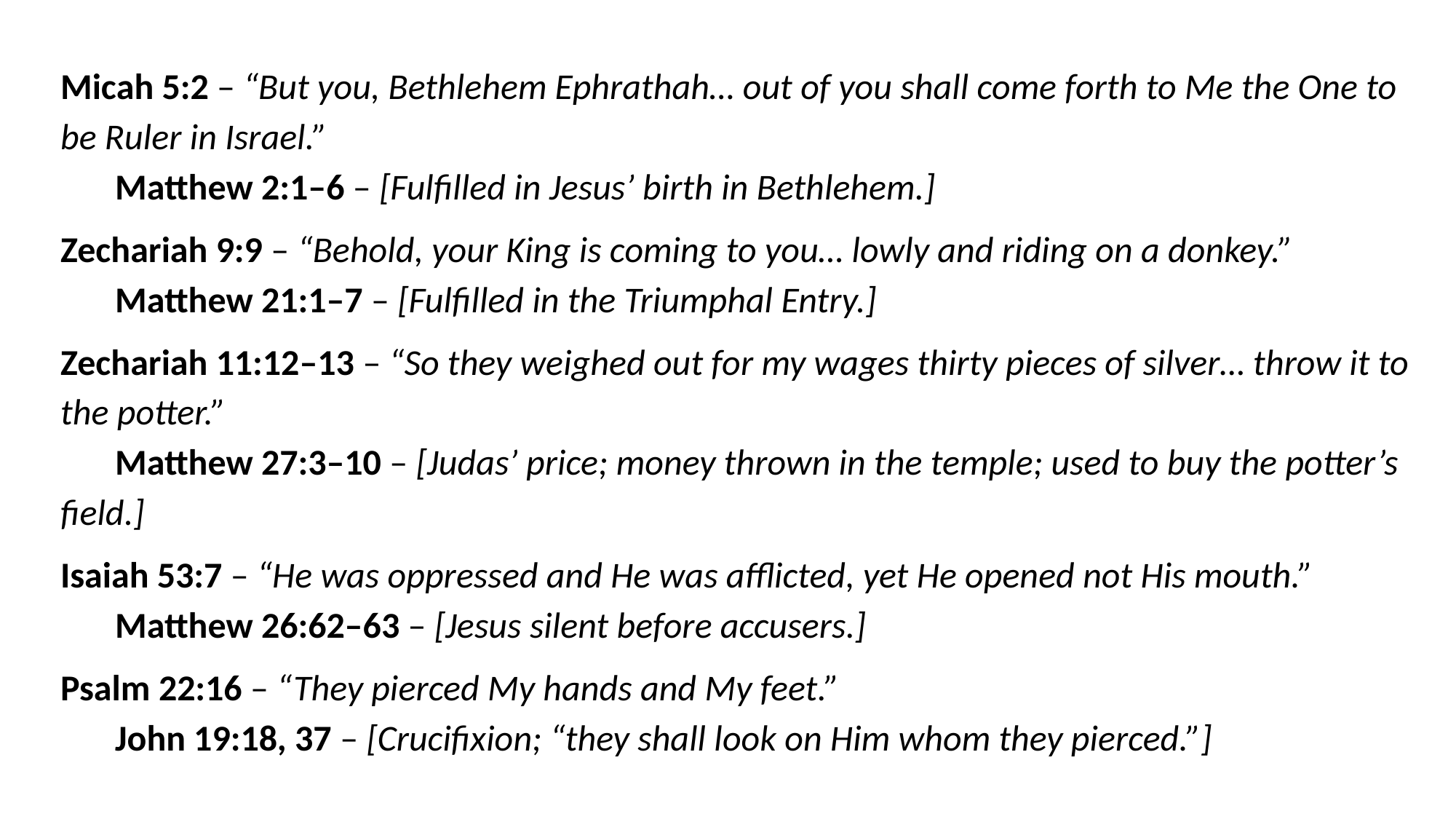

Micah 5:2 – “But you, Bethlehem Ephrathah… out of you shall come forth to Me the One to be Ruler in Israel.”
	Matthew 2:1–6 – [Fulfilled in Jesus’ birth in Bethlehem.]
Zechariah 9:9 – “Behold, your King is coming to you… lowly and riding on a donkey.”
	Matthew 21:1–7 – [Fulfilled in the Triumphal Entry.]
Zechariah 11:12–13 – “So they weighed out for my wages thirty pieces of silver… throw it to the potter.”
	Matthew 27:3–10 – [Judas’ price; money thrown in the temple; used to buy the potter’s field.]
Isaiah 53:7 – “He was oppressed and He was afflicted, yet He opened not His mouth.”
	Matthew 26:62–63 – [Jesus silent before accusers.]
Psalm 22:16 – “They pierced My hands and My feet.”
	John 19:18, 37 – [Crucifixion; “they shall look on Him whom they pierced.”]